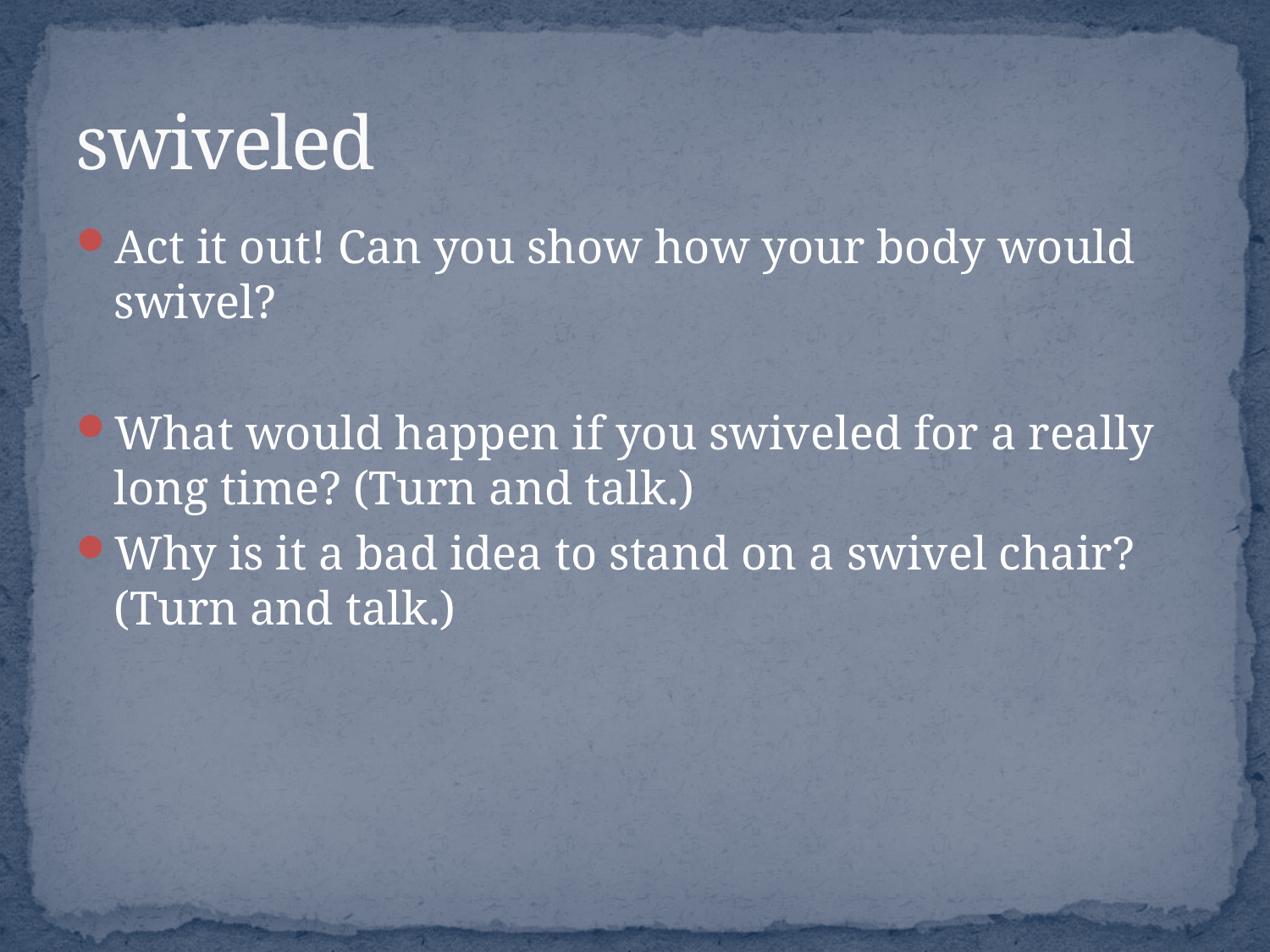

# swiveled
Act it out! Can you show how your body would swivel?

What would happen if you swiveled for a really long time? (Turn and talk.)
Why is it a bad idea to stand on a swivel chair? (Turn and talk.)